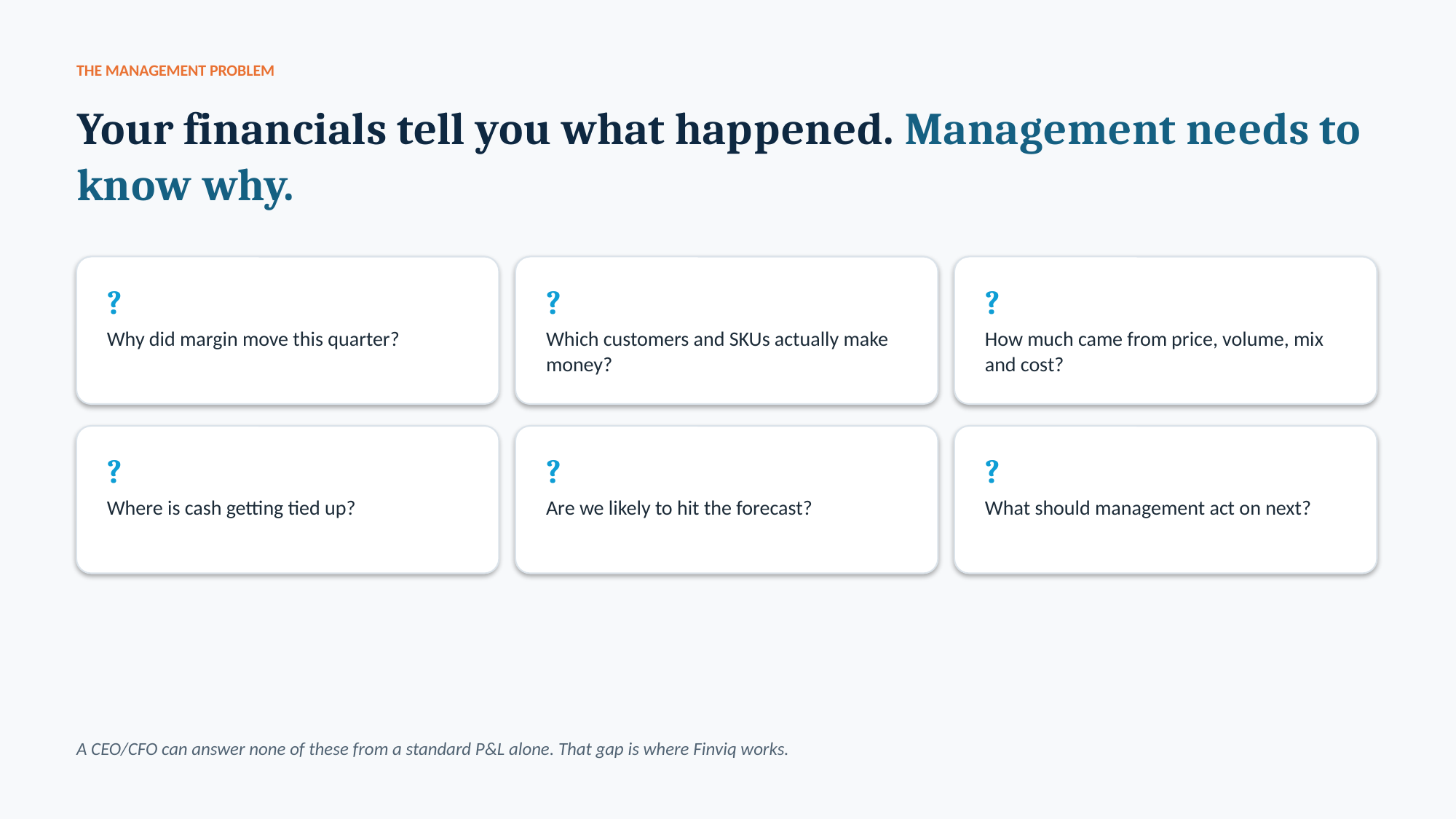

THE MANAGEMENT PROBLEM
Your financials tell you what happened. Management needs to know why.

?
?
?
Why did margin move this quarter?
Which customers and SKUs actually make money?
How much came from price, volume, mix and cost?

?
?
?
Where is cash getting tied up?
Are we likely to hit the forecast?
What should management act on next?
A CEO/CFO can answer none of these from a standard P&L alone. That gap is where Finviq works.